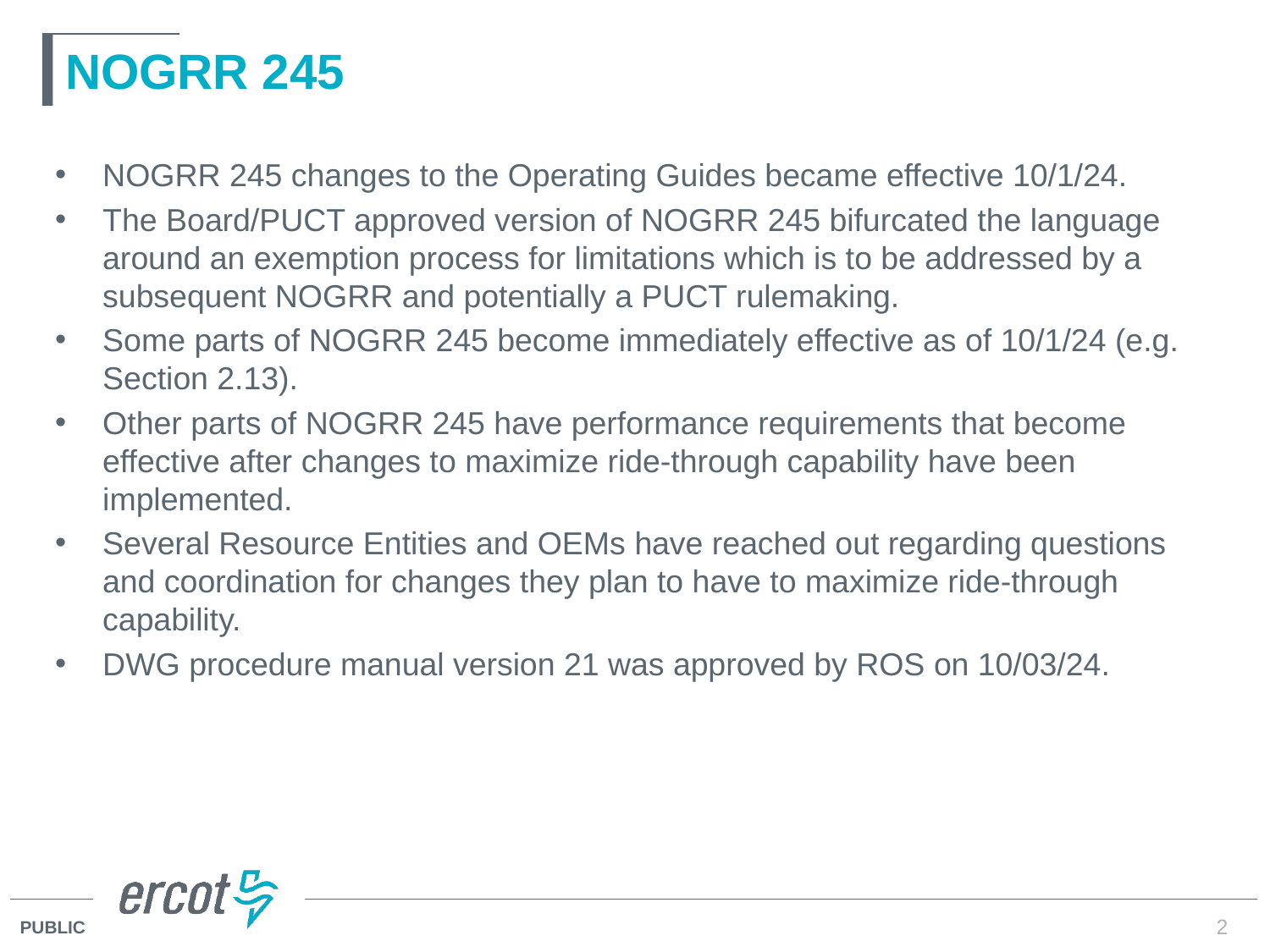

# NOGRR 245
NOGRR 245 changes to the Operating Guides became effective 10/1/24.
The Board/PUCT approved version of NOGRR 245 bifurcated the language around an exemption process for limitations which is to be addressed by a subsequent NOGRR and potentially a PUCT rulemaking.
Some parts of NOGRR 245 become immediately effective as of 10/1/24 (e.g. Section 2.13).
Other parts of NOGRR 245 have performance requirements that become effective after changes to maximize ride-through capability have been implemented.
Several Resource Entities and OEMs have reached out regarding questions and coordination for changes they plan to have to maximize ride-through capability.
DWG procedure manual version 21 was approved by ROS on 10/03/24.

2